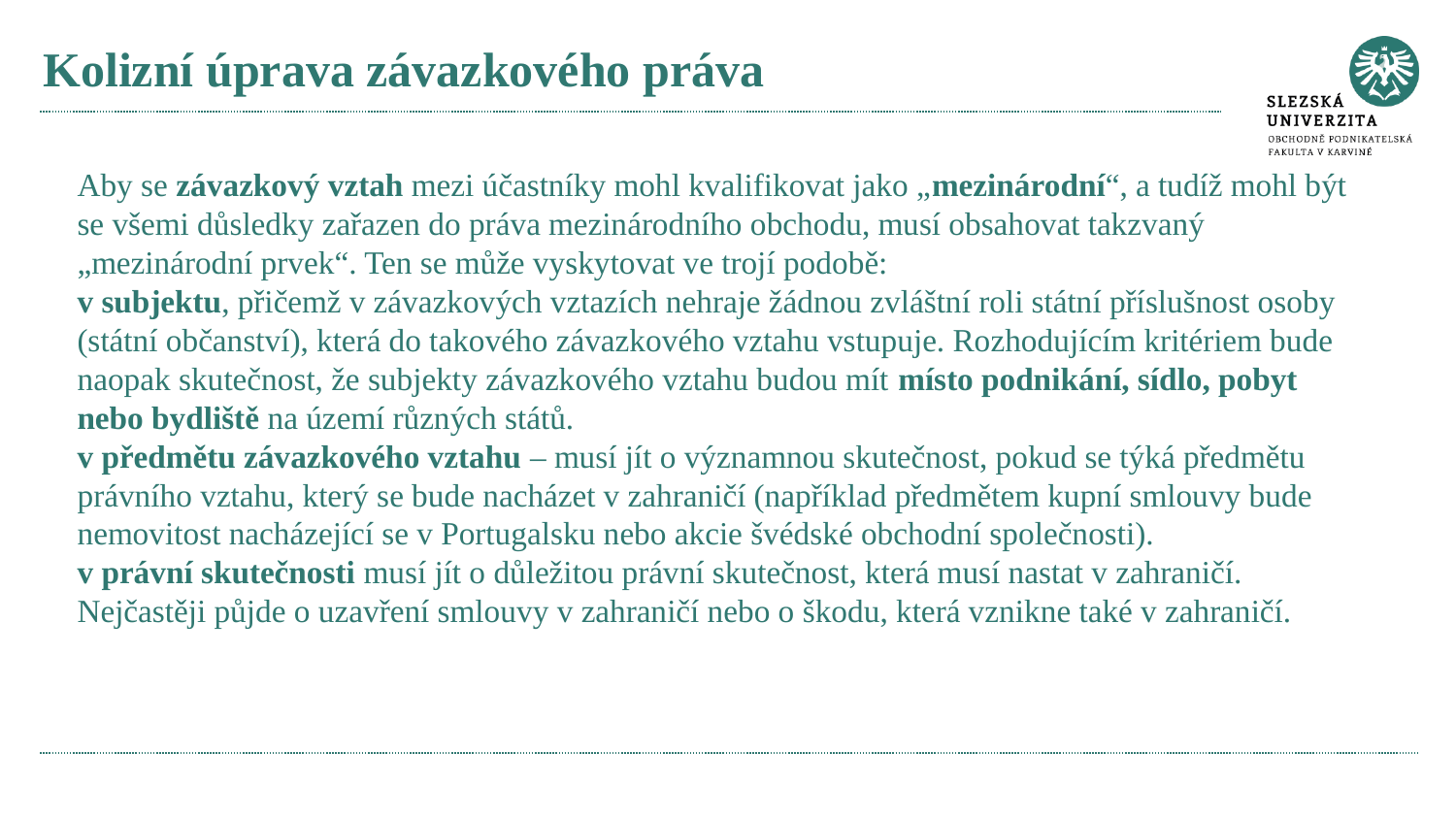

# Kolizní úprava závazkového práva
Aby se závazkový vztah mezi účastníky mohl kvalifikovat jako „mezinárodní“, a tudíž mohl být se všemi důsledky zařazen do práva mezinárodního obchodu, musí obsahovat takzvaný „mezinárodní prvek“. Ten se může vyskytovat ve trojí podobě:
v subjektu, přičemž v závazkových vztazích nehraje žádnou zvláštní roli státní příslušnost osoby (státní občanství), která do takového závazkového vztahu vstupuje. Rozhodujícím kritériem bude naopak skutečnost, že subjekty závazkového vztahu budou mít místo podnikání, sídlo, pobyt nebo bydliště na území různých států.
v předmětu závazkového vztahu – musí jít o významnou skutečnost, pokud se týká předmětu právního vztahu, který se bude nacházet v zahraničí (například předmětem kupní smlouvy bude nemovitost nacházející se v Portugalsku nebo akcie švédské obchodní společnosti).
v právní skutečnosti musí jít o důležitou právní skutečnost, která musí nastat v zahraničí. Nejčastěji půjde o uzavření smlouvy v zahraničí nebo o škodu, která vznikne také v zahraničí.